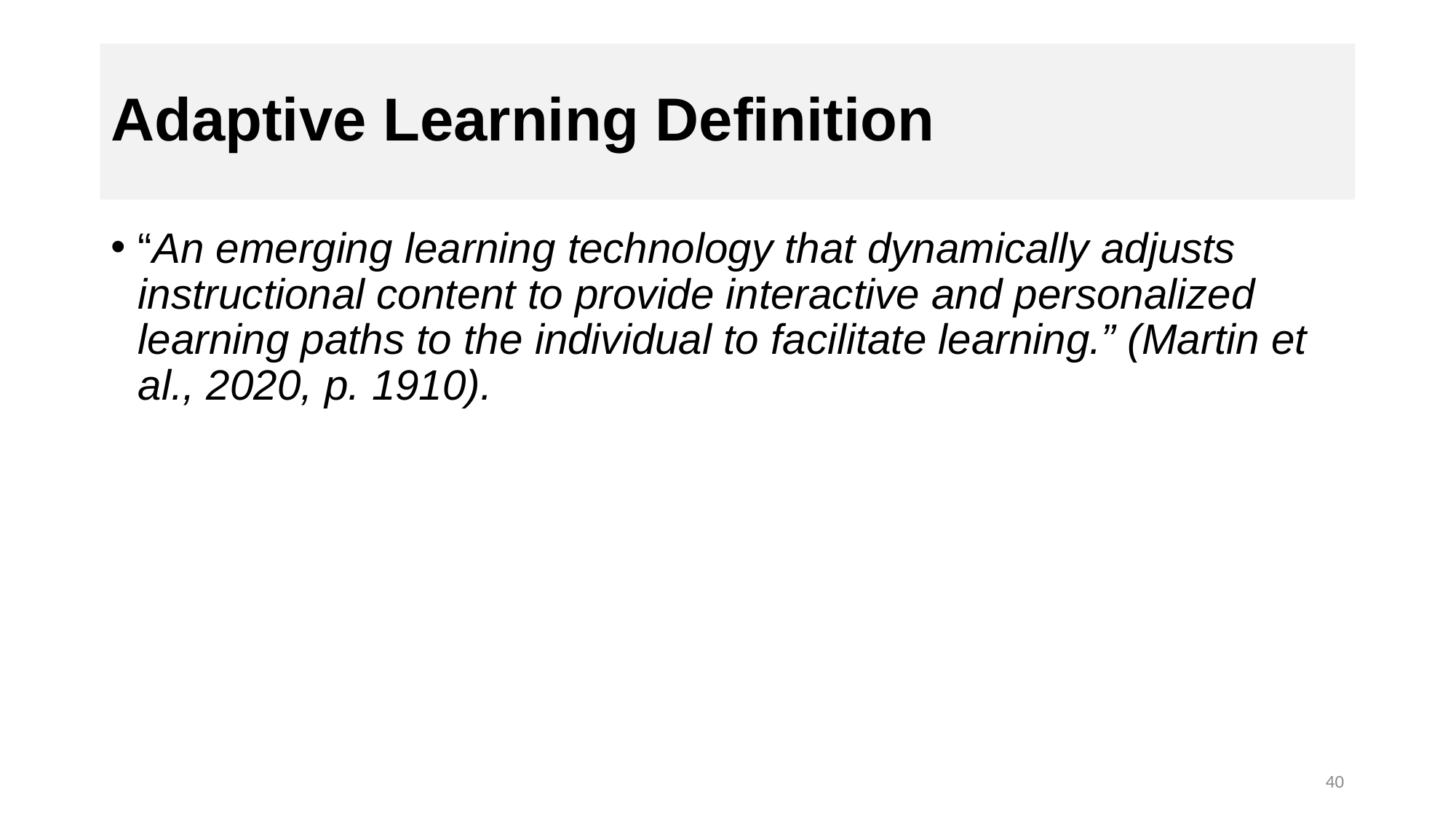

# Adaptive Learning Definition
“An emerging learning technology that dynamically adjusts instructional content to provide interactive and personalized learning paths to the individual to facilitate learning.” (Martin et al., 2020, p. 1910).
40